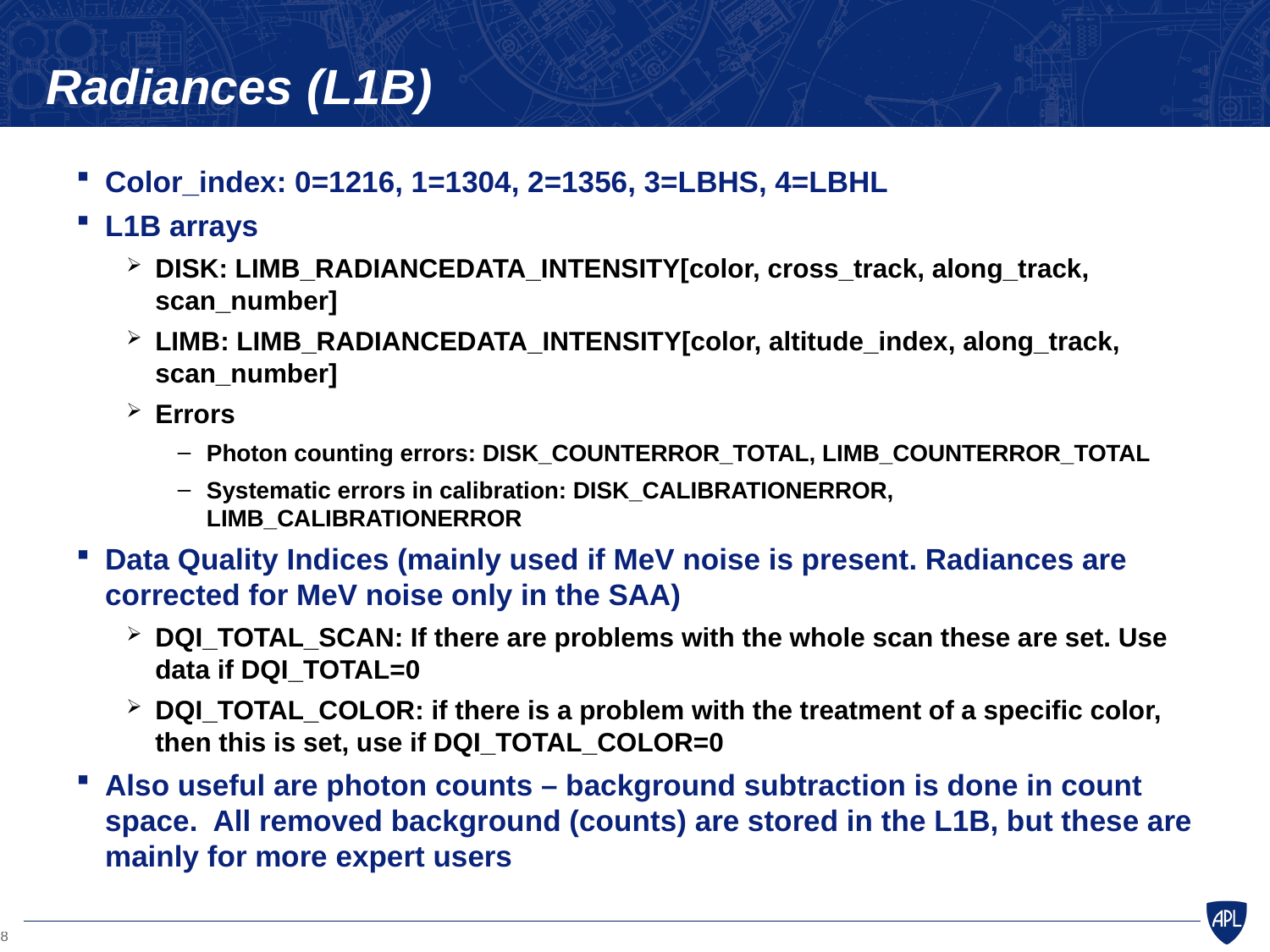

# Radiances (L1B)
Color_index: 0=1216, 1=1304, 2=1356, 3=LBHS, 4=LBHL
L1B arrays
DISK: LIMB_RADIANCEDATA_INTENSITY[color, cross_track, along_track, scan_number]
LIMB: LIMB_RADIANCEDATA_INTENSITY[color, altitude_index, along_track, scan_number]
Errors
Photon counting errors: DISK_COUNTERROR_TOTAL, LIMB_COUNTERROR_TOTAL
Systematic errors in calibration: DISK_CALIBRATIONERROR, LIMB_CALIBRATIONERROR
Data Quality Indices (mainly used if MeV noise is present. Radiances are corrected for MeV noise only in the SAA)
DQI_TOTAL_SCAN: If there are problems with the whole scan these are set. Use data if DQI_TOTAL=0
DQI_TOTAL_COLOR: if there is a problem with the treatment of a specific color, then this is set, use if DQI_TOTAL_COLOR=0
Also useful are photon counts – background subtraction is done in count space.  All removed background (counts) are stored in the L1B, but these are mainly for more expert users